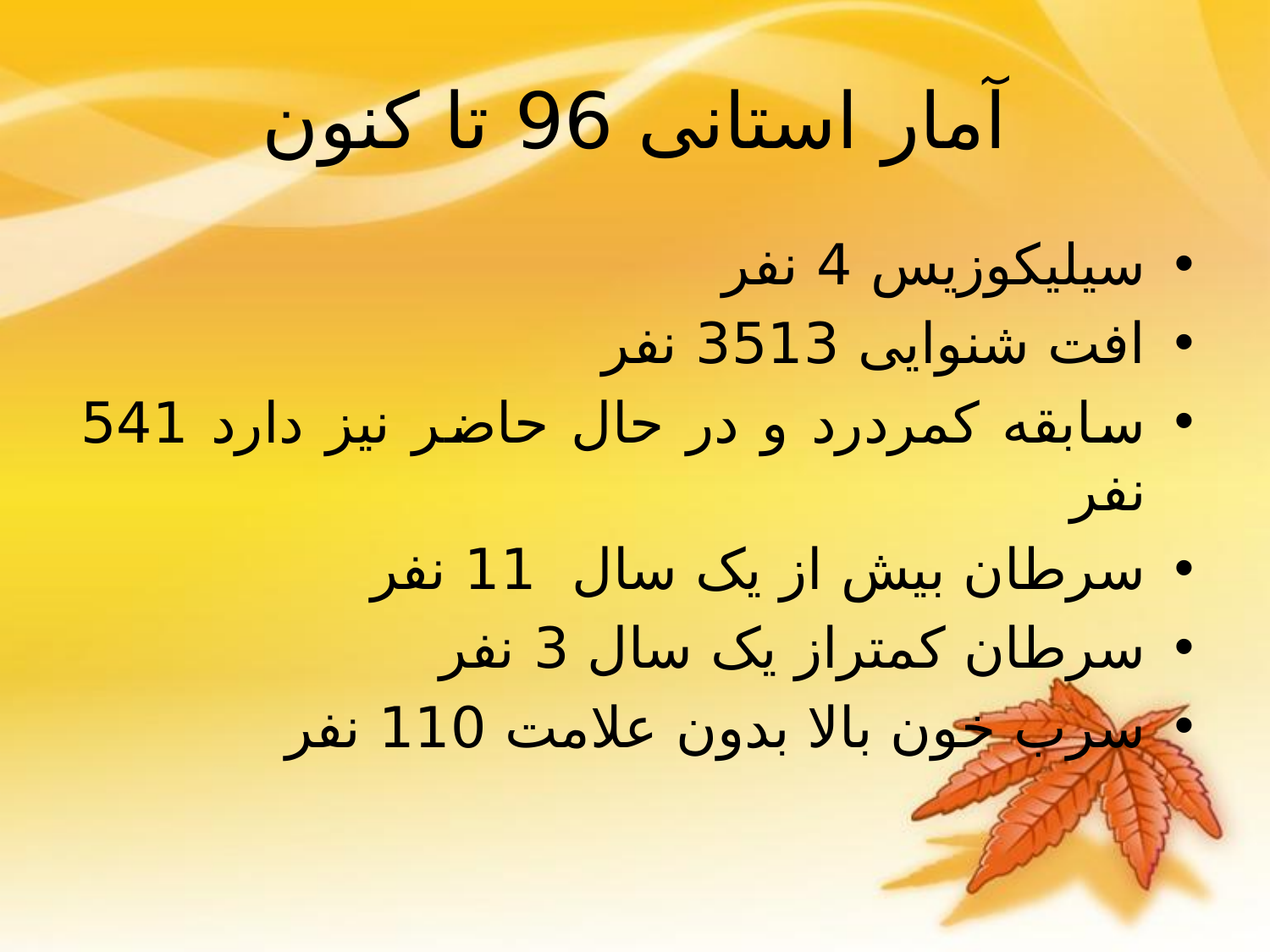

# آمار استانی 96 تا کنون
سیلیکوزیس 4 نفر
افت شنوایی 3513 نفر
سابقه کمردرد و در حال حاضر نیز دارد 541 نفر
سرطان بیش از یک سال  11 نفر
سرطان کمتراز یک سال 3 نفر
سرب خون بالا بدون علامت 110 نفر